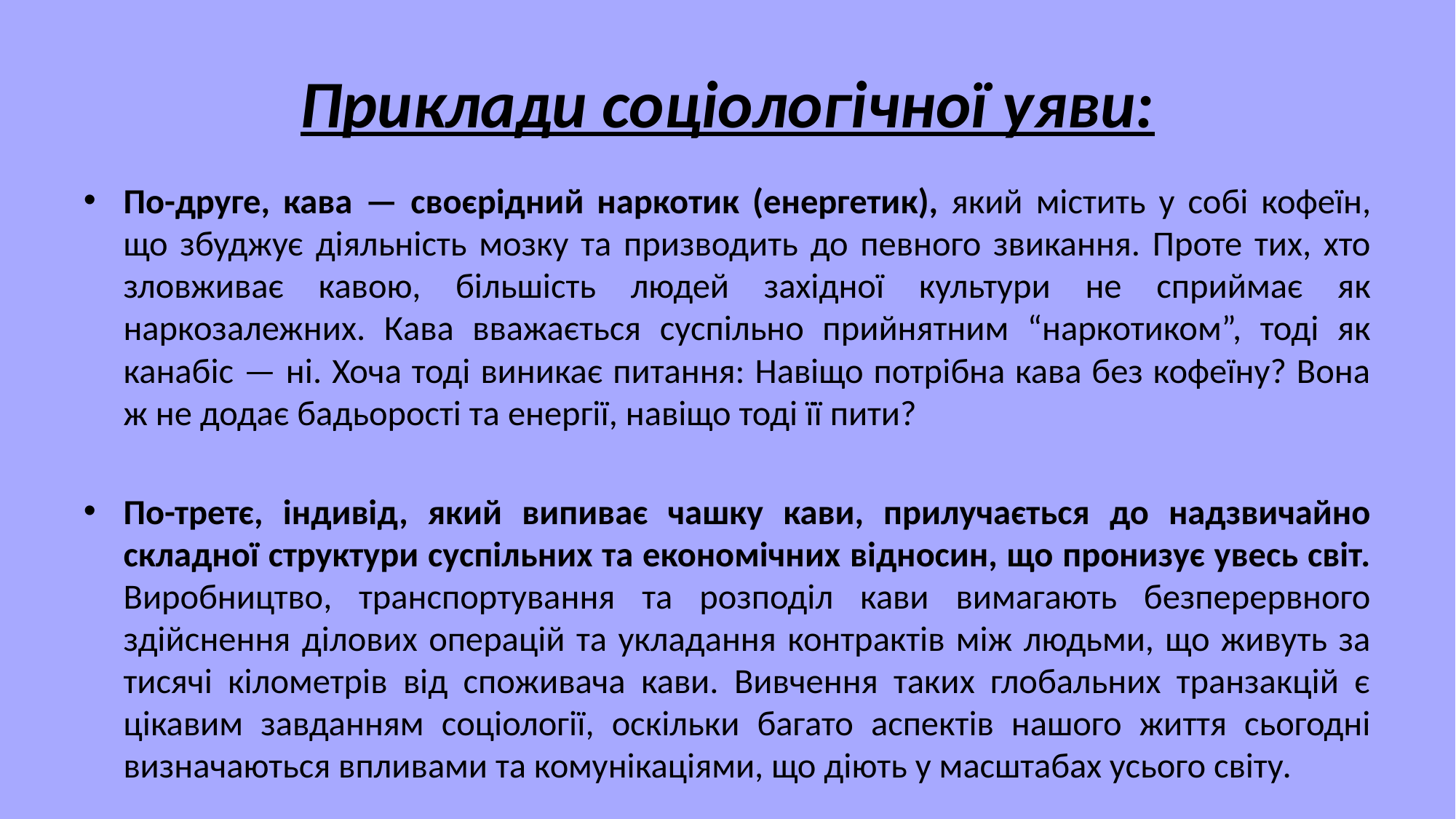

# Приклади соціологічної уяви:
По-друге, кава — своєрідний наркотик (енергетик), який містить у собі кофеїн, що збуджує діяльність мозку та призводить до певного звикання. Проте тих, хто зловживає кавою, більшість людей західної культури не сприймає як наркозалежних. Кава вважається суспільно прийнятним “наркотиком”, тоді як канабіс — ні. Хоча тоді виникає питання: Навіщо потрібна кава без кофеїну? Вона ж не додає бадьорості та енергії, навіщо тоді її пити?

По-третє, індивід, який випиває чашку кави, прилучається до надзвичайно складної структури суспільних та економічних відносин, що пронизує увесь світ. Виробництво, транспортування та розподіл кави вимагають безперервного здійснення ділових операцій та укладання контрактів між людьми, що живуть за тисячі кілометрів від споживача кави. Вивчення таких глобальних транзакцій є цікавим завданням соціології, оскільки багато аспектів нашого життя сьогодні визначаються впливами та комунікаціями, що діють у масштабах усього світу.